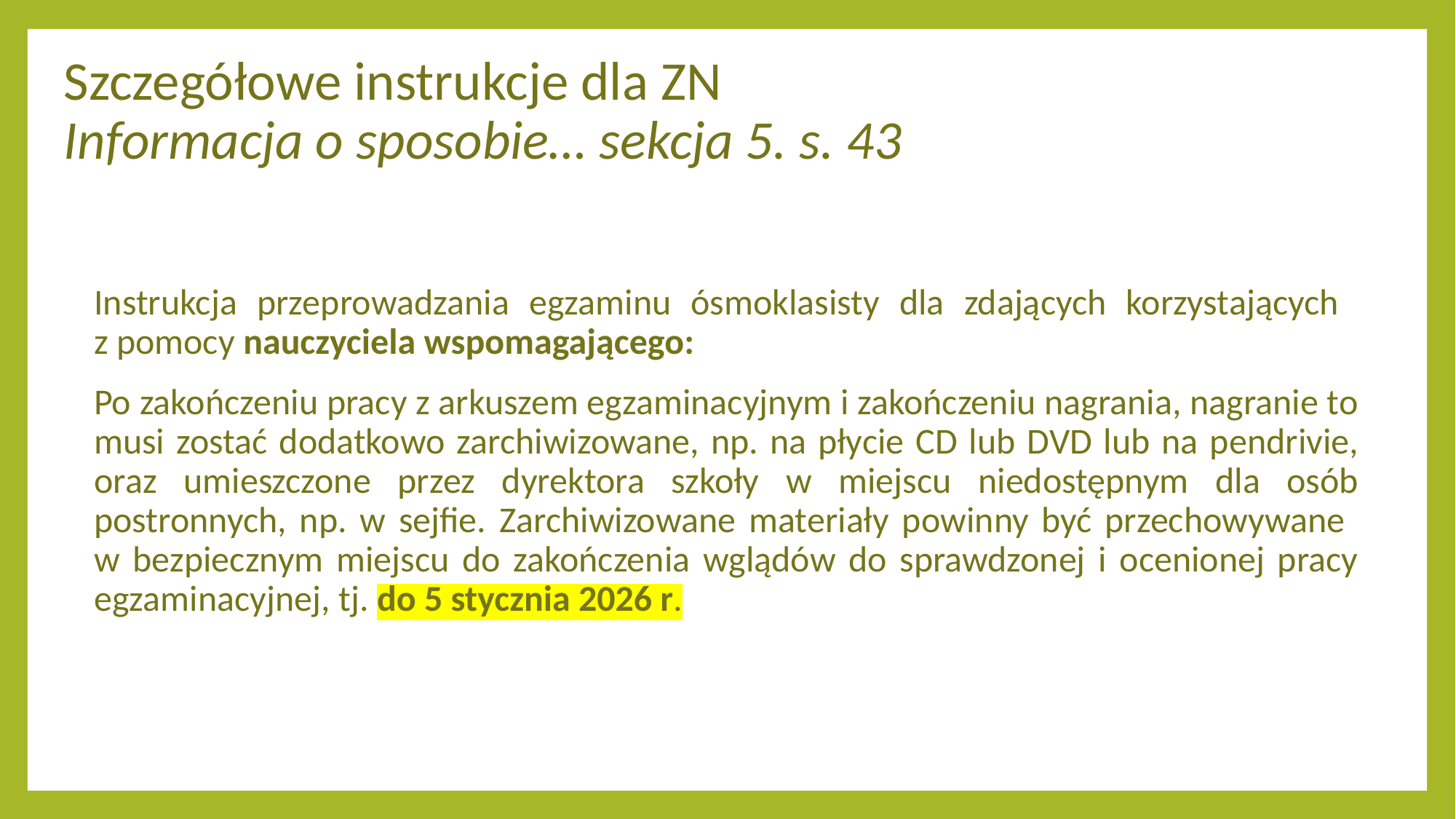

# Szczegółowe instrukcje dla ZN Informacja o sposobie… sekcja 5. s. 43
Instrukcja przeprowadzania egzaminu ósmoklasisty dla zdających korzystających
z pomocy nauczyciela wspomagającego:
Po zakończeniu pracy z arkuszem egzaminacyjnym i zakończeniu nagrania, nagranie to musi zostać dodatkowo zarchiwizowane, np. na płycie CD lub DVD lub na pendrivie, oraz umieszczone przez dyrektora szkoły w miejscu niedostępnym dla osób postronnych, np. w sejfie. Zarchiwizowane materiały powinny być przechowywane
w bezpiecznym miejscu do zakończenia wglądów do sprawdzonej i ocenionej pracy egzaminacyjnej, tj. do 5 stycznia 2026 r.